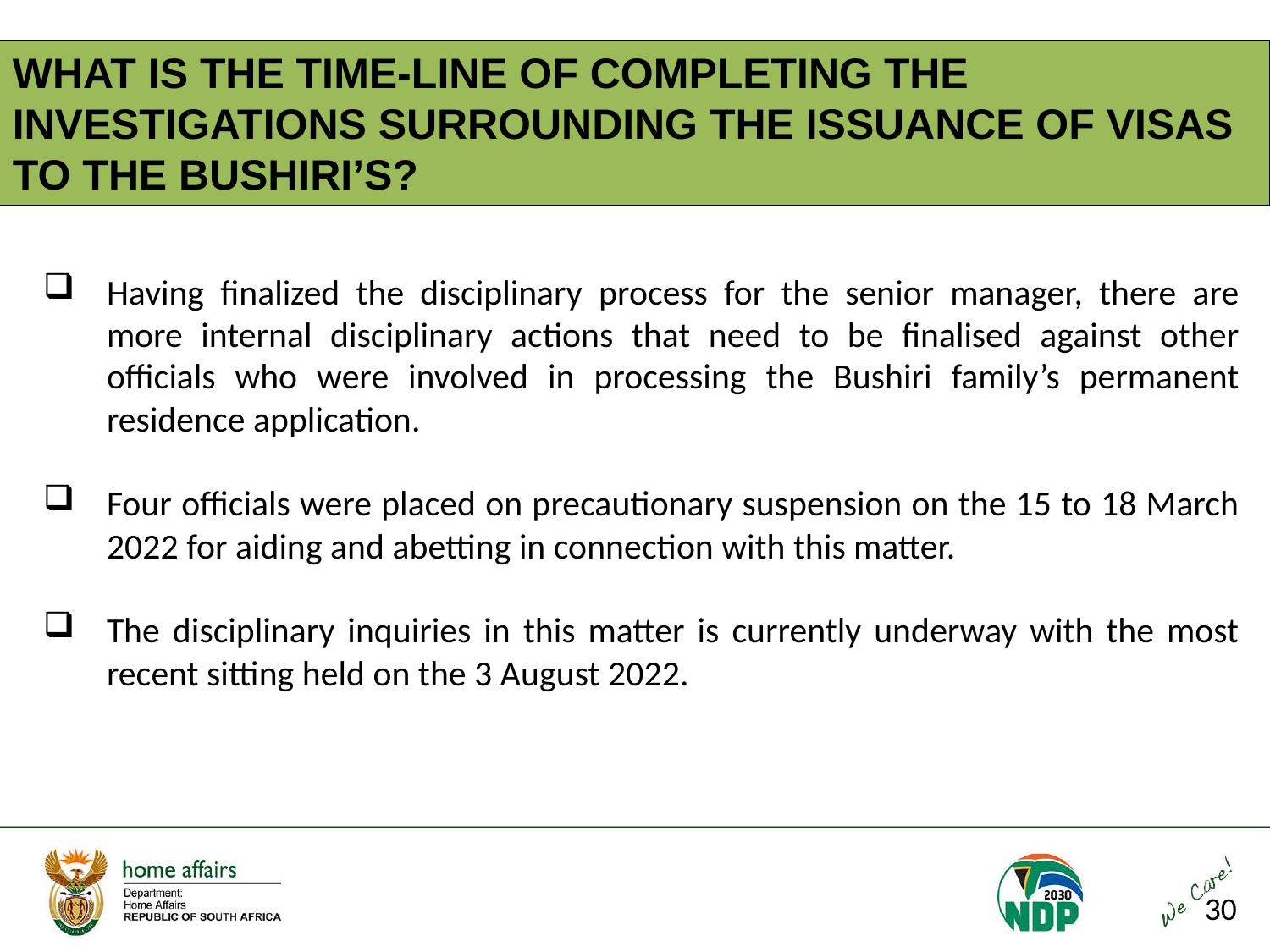

WHAT IS THE TIME-LINE OF COMPLETING THE INVESTIGATIONS SURROUNDING THE ISSUANCE OF VISAS TO THE BUSHIRI’S?

Having finalized the disciplinary process for the senior manager, there are more internal disciplinary actions that need to be finalised against other officials who were involved in processing the Bushiri family’s permanent residence application.

Four officials were placed on precautionary suspension on the 15 to 18 March 2022 for aiding and abetting in connection with this matter.

The disciplinary inquiries in this matter is currently underway with the most recent sitting held on the 3 August 2022.

30